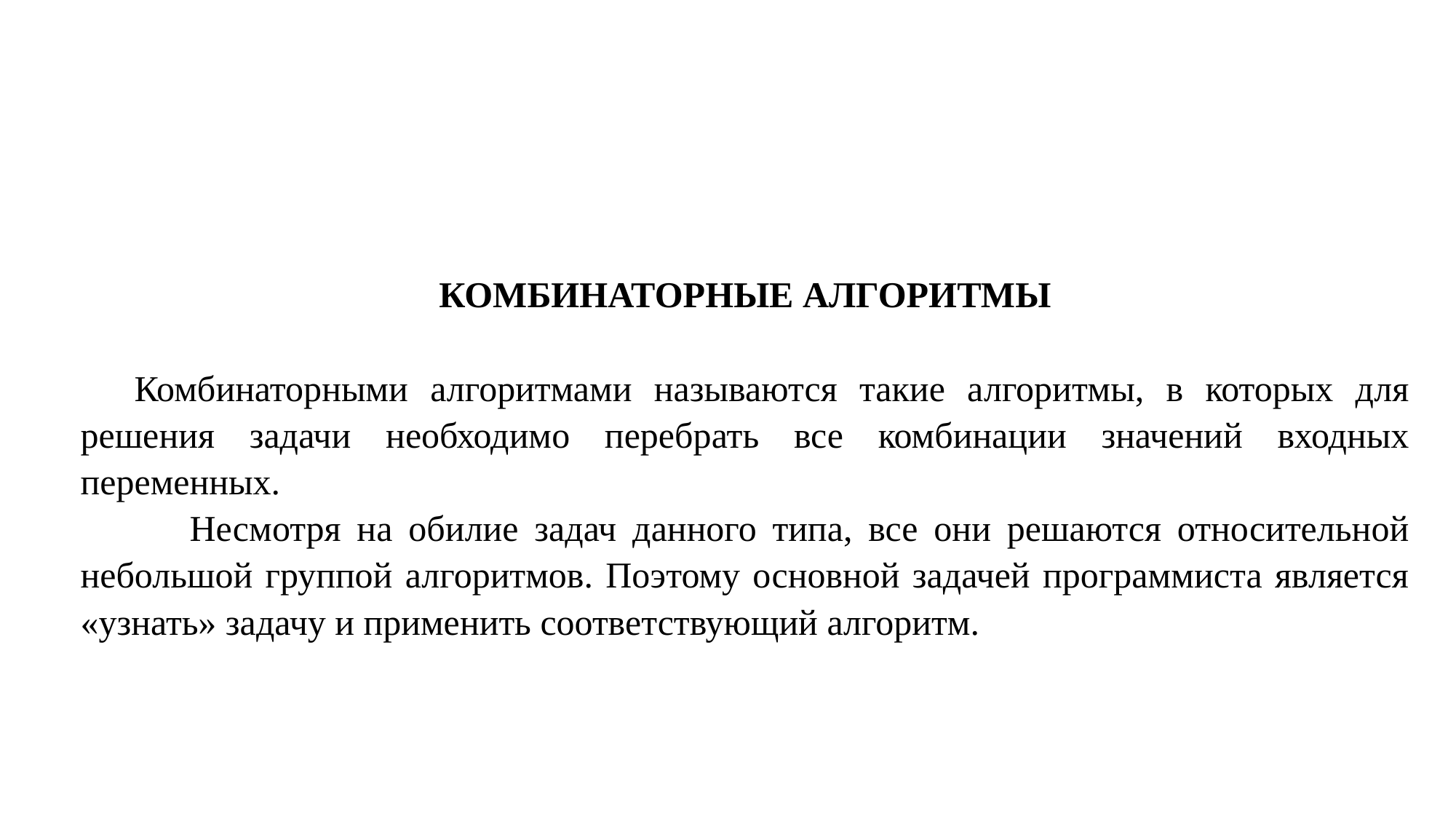

КОМБИНАТОРНЫЕ АЛГОРИТМЫ

Комбинаторными алгоритмами называются такие алгоритмы, в которых для решения задачи необходимо перебрать все комбинации значений входных переменных.
	Несмотря на обилие задач данного типа, все они решаются относительной небольшой группой алгоритмов. Поэтому основной задачей программиста является «узнать» задачу и применить соответствующий алгоритм.